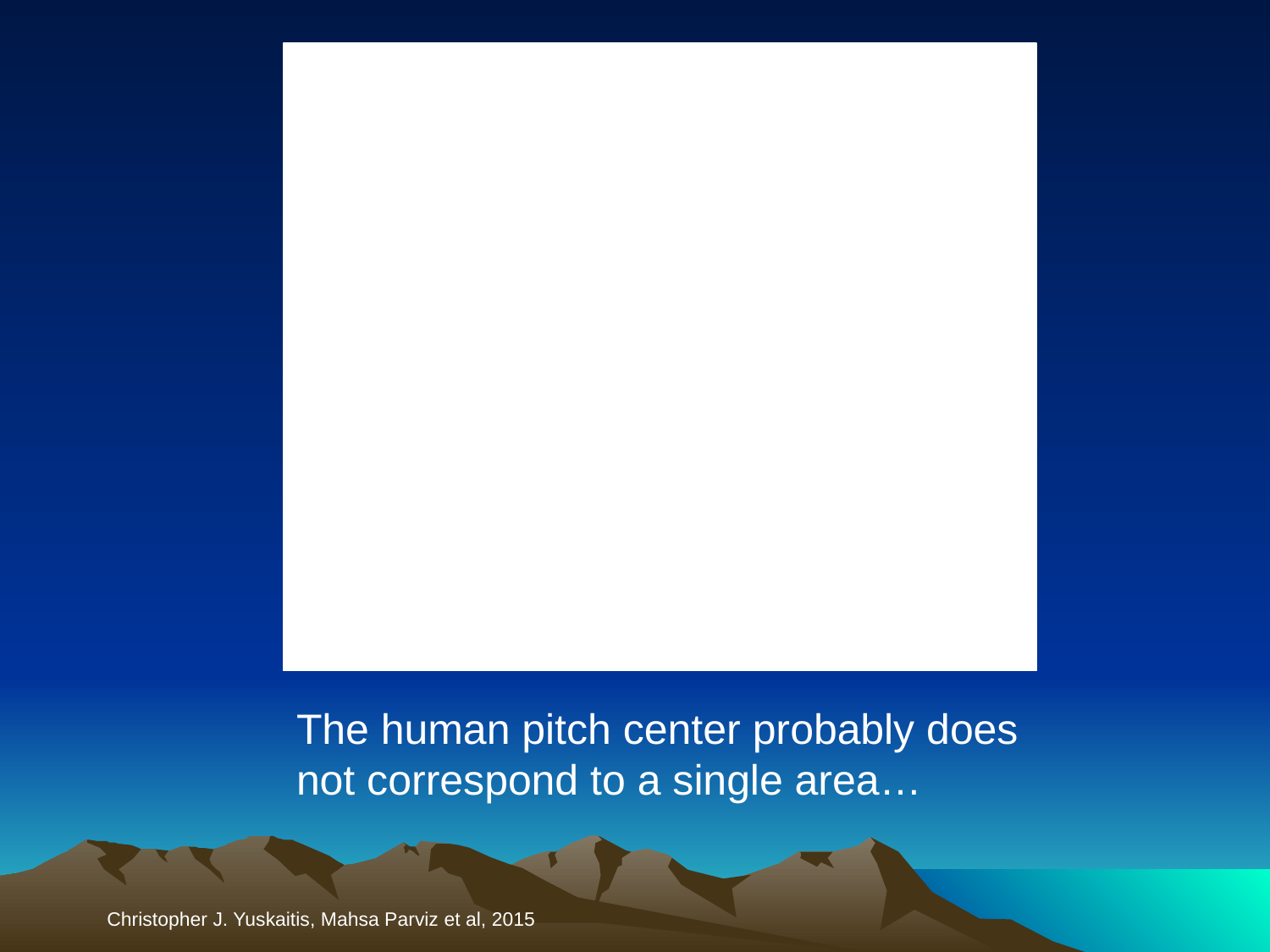

The human pitch center probably does not correspond to a single area…
Christopher J. Yuskaitis, Mahsa Parviz et al, 2015